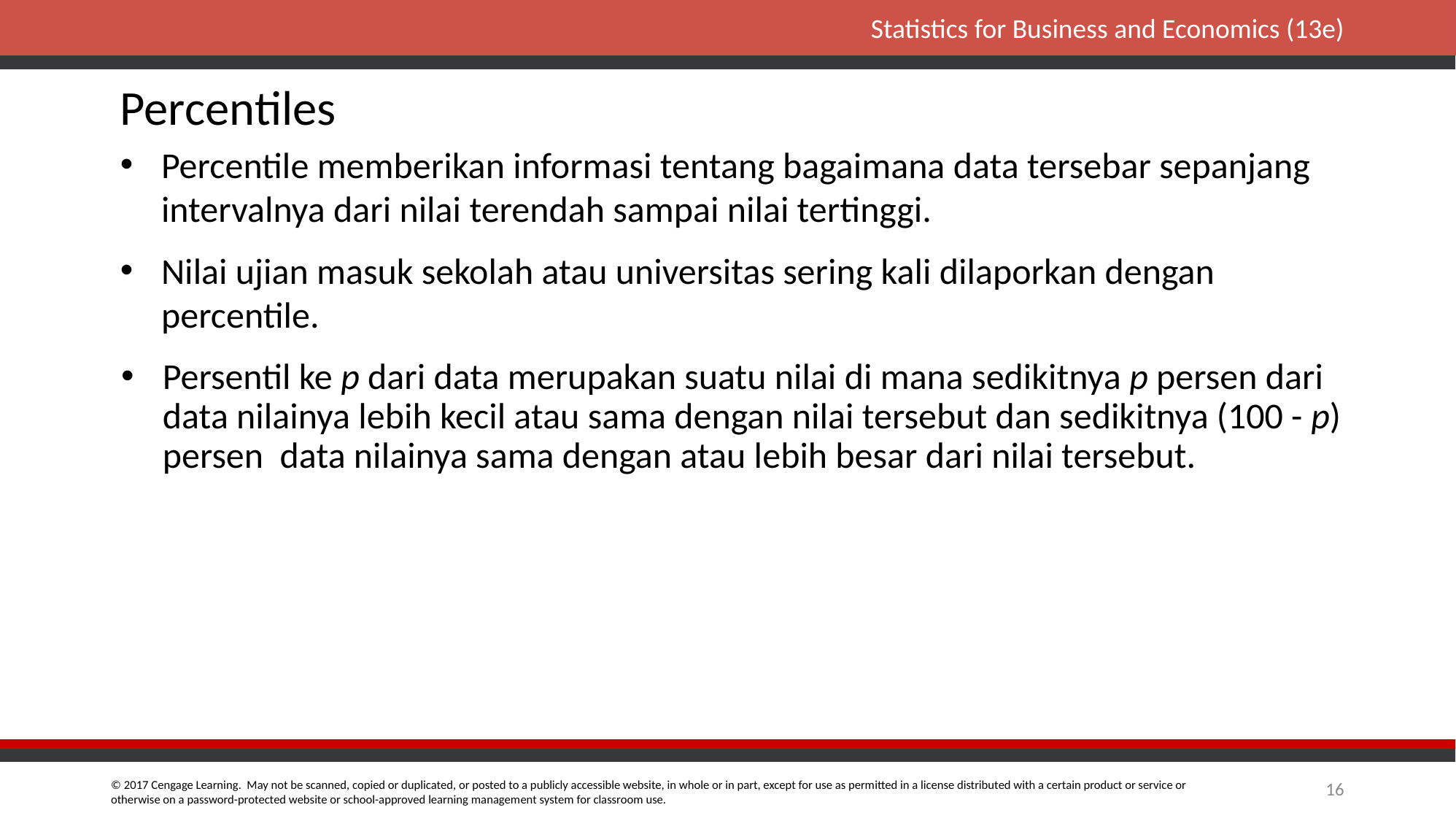

# Percentiles
Percentile memberikan informasi tentang bagaimana data tersebar sepanjang intervalnya dari nilai terendah sampai nilai tertinggi.
Nilai ujian masuk sekolah atau universitas sering kali dilaporkan dengan percentile.
Persentil ke p dari data merupakan suatu nilai di mana sedikitnya p persen dari data nilainya lebih kecil atau sama dengan nilai tersebut dan sedikitnya (100 - p) persen  data nilainya sama dengan atau lebih besar dari nilai tersebut.
16